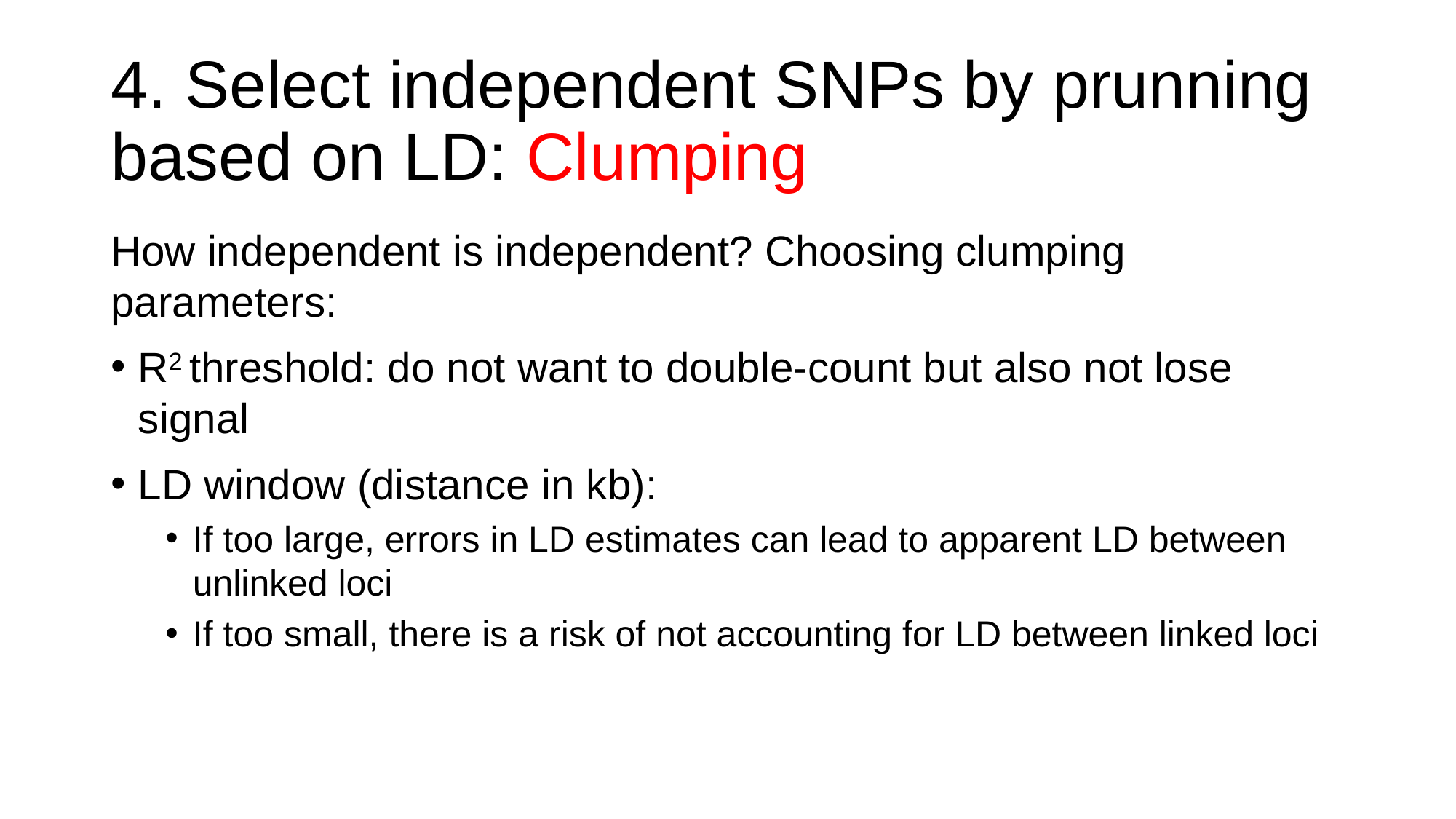

# 4. Select independent SNPs by prunning based on LD: Clumping
How independent is independent? Choosing clumping parameters:
R2 threshold: do not want to double-count but also not lose signal
LD window (distance in kb):
If too large, errors in LD estimates can lead to apparent LD between unlinked loci
If too small, there is a risk of not accounting for LD between linked loci